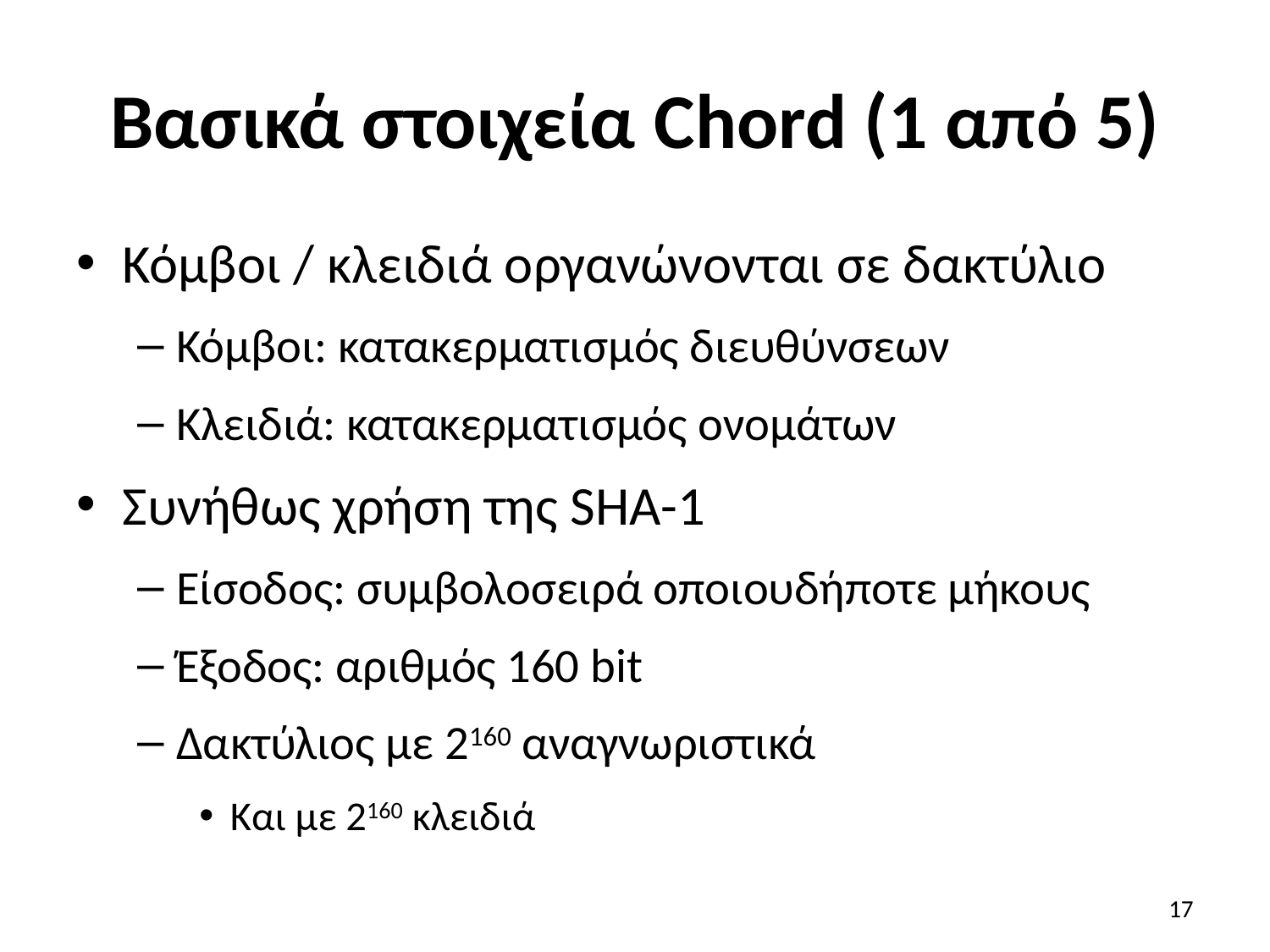

# Βασικά στοιχεία Chord (1 από 5)
Κόμβοι / κλειδιά οργανώνονται σε δακτύλιο
Κόμβοι: κατακερματισμός διευθύνσεων
Κλειδιά: κατακερματισμός ονομάτων
Συνήθως χρήση της SHA-1
Είσοδος: συμβολοσειρά οποιουδήποτε μήκους
Έξοδος: αριθμός 160 bit
Δακτύλιος με 2160 αναγνωριστικά
Και με 2160 κλειδιά
17